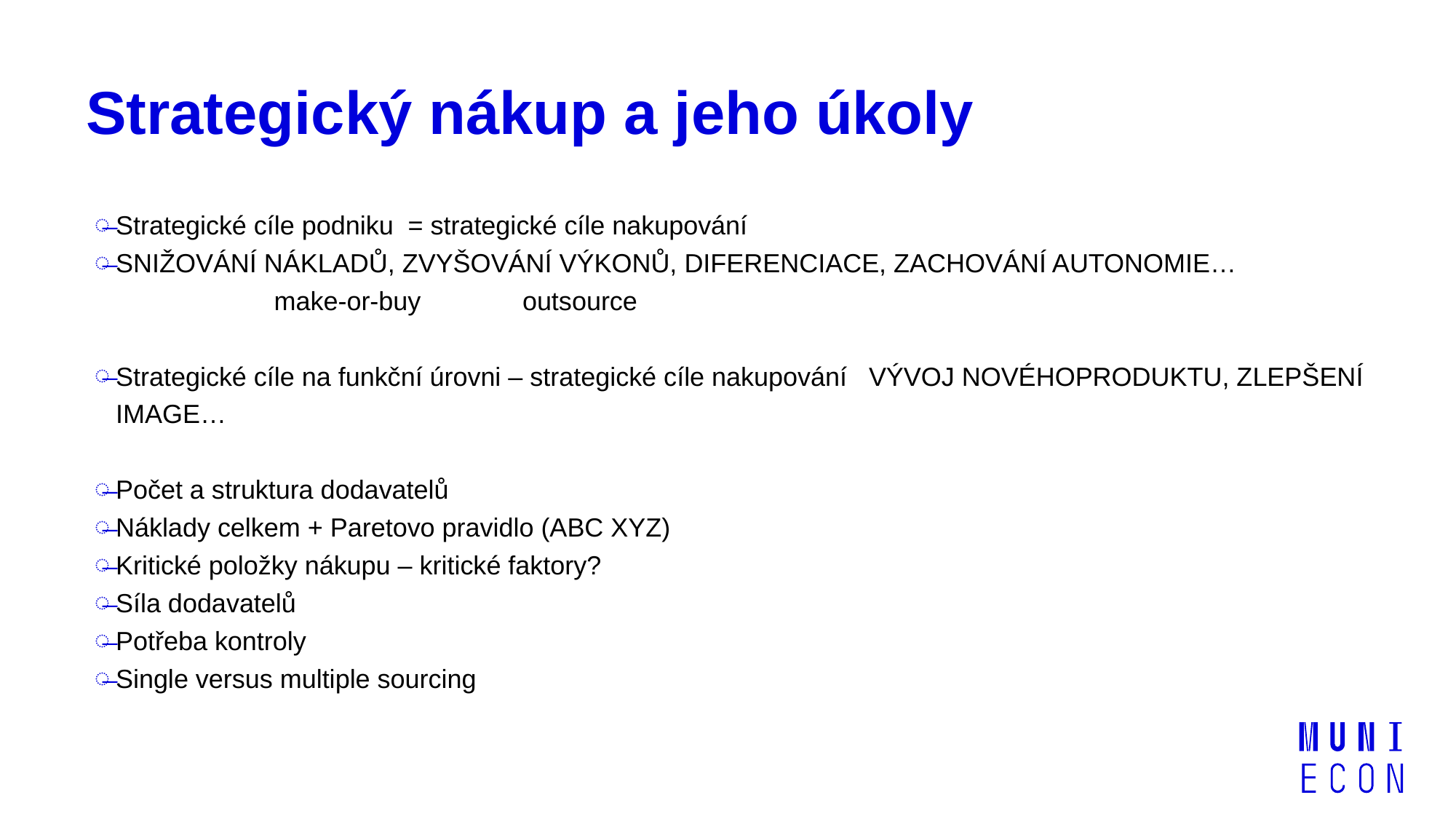

# Strategický nákup a jeho úkoly
Strategické cíle podniku  = strategické cíle nakupování
SNIŽOVÁNÍ NÁKLADŮ, ZVYŠOVÁNÍ VÝKONŮ, DIFERENCIACE, ZACHOVÁNÍ AUTONOMIE…
                        make-or-buy              outsource

Strategické cíle na funkční úrovni – strategické cíle nakupování   VÝVOJ NOVÉHOPRODUKTU, ZLEPŠENÍ IMAGE…

Počet a struktura dodavatelů
Náklady celkem + Paretovo pravidlo (ABC XYZ)
Kritické položky nákupu – kritické faktory?
Síla dodavatelů
Potřeba kontroly
Single versus multiple sourcing